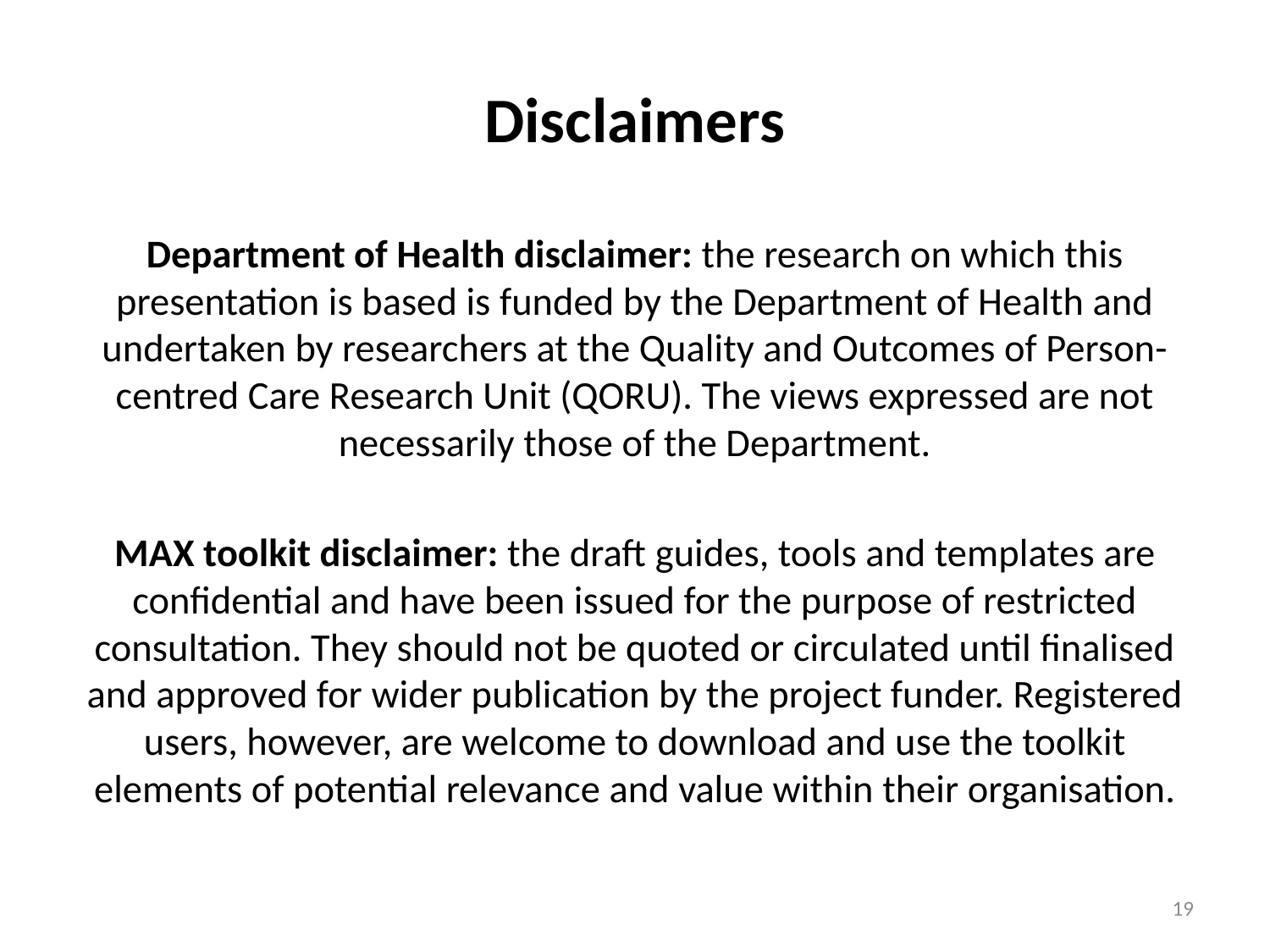

# Disclaimers
Department of Health disclaimer: the research on which this presentation is based is funded by the Department of Health and undertaken by researchers at the Quality and Outcomes of Person-centred Care Research Unit (QORU). The views expressed are not necessarily those of the Department.

MAX toolkit disclaimer: the draft guides, tools and templates are confidential and have been issued for the purpose of restricted consultation. They should not be quoted or circulated until finalised and approved for wider publication by the project funder. Registered users, however, are welcome to download and use the toolkit elements of potential relevance and value within their organisation.
19